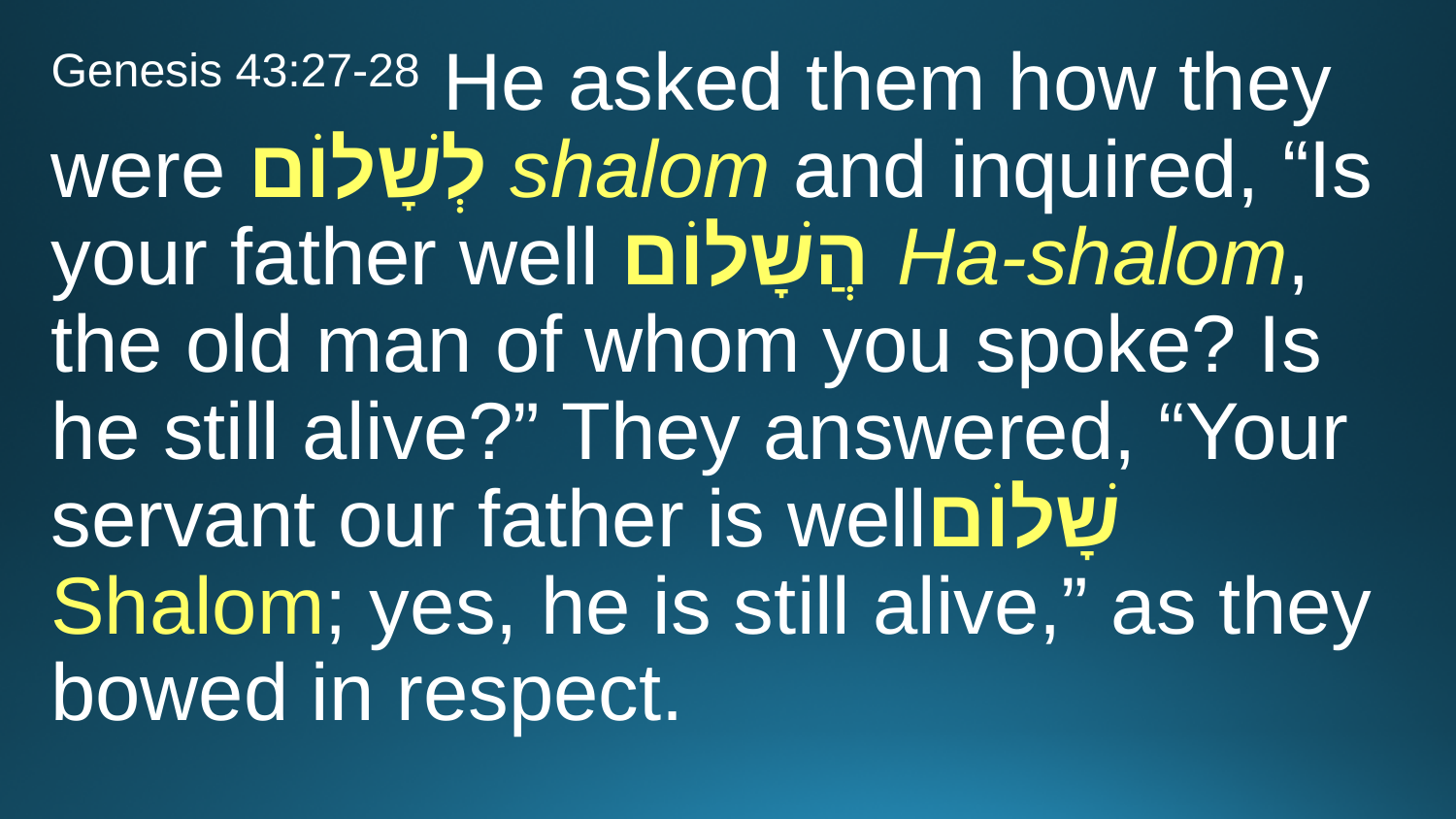

Genesis 43:27-28 He asked them how they were לְשָׁלוֹם shalom and inquired, “Is your father well הֲשָׁלוֹם  Ha-shalom, the old man of whom you spoke? Is he still alive?” They answered, “Your servant our father is wellשָׁלוֹם   Shalom; yes, he is still alive,” as they bowed in respect.